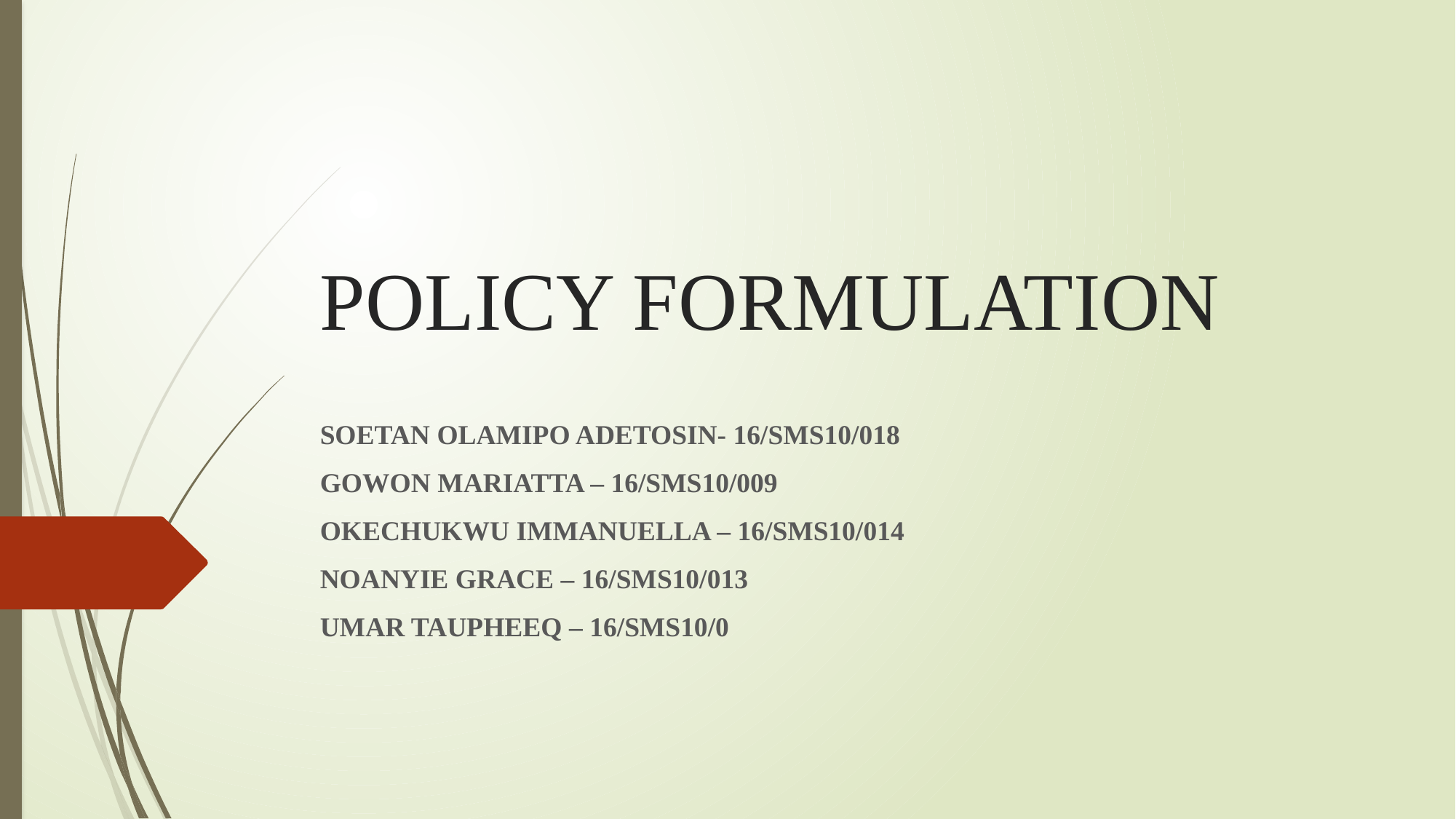

# POLICY FORMULATION
SOETAN OLAMIPO ADETOSIN- 16/SMS10/018
GOWON MARIATTA – 16/SMS10/009
OKECHUKWU IMMANUELLA – 16/SMS10/014
NOANYIE GRACE – 16/SMS10/013
UMAR TAUPHEEQ – 16/SMS10/0